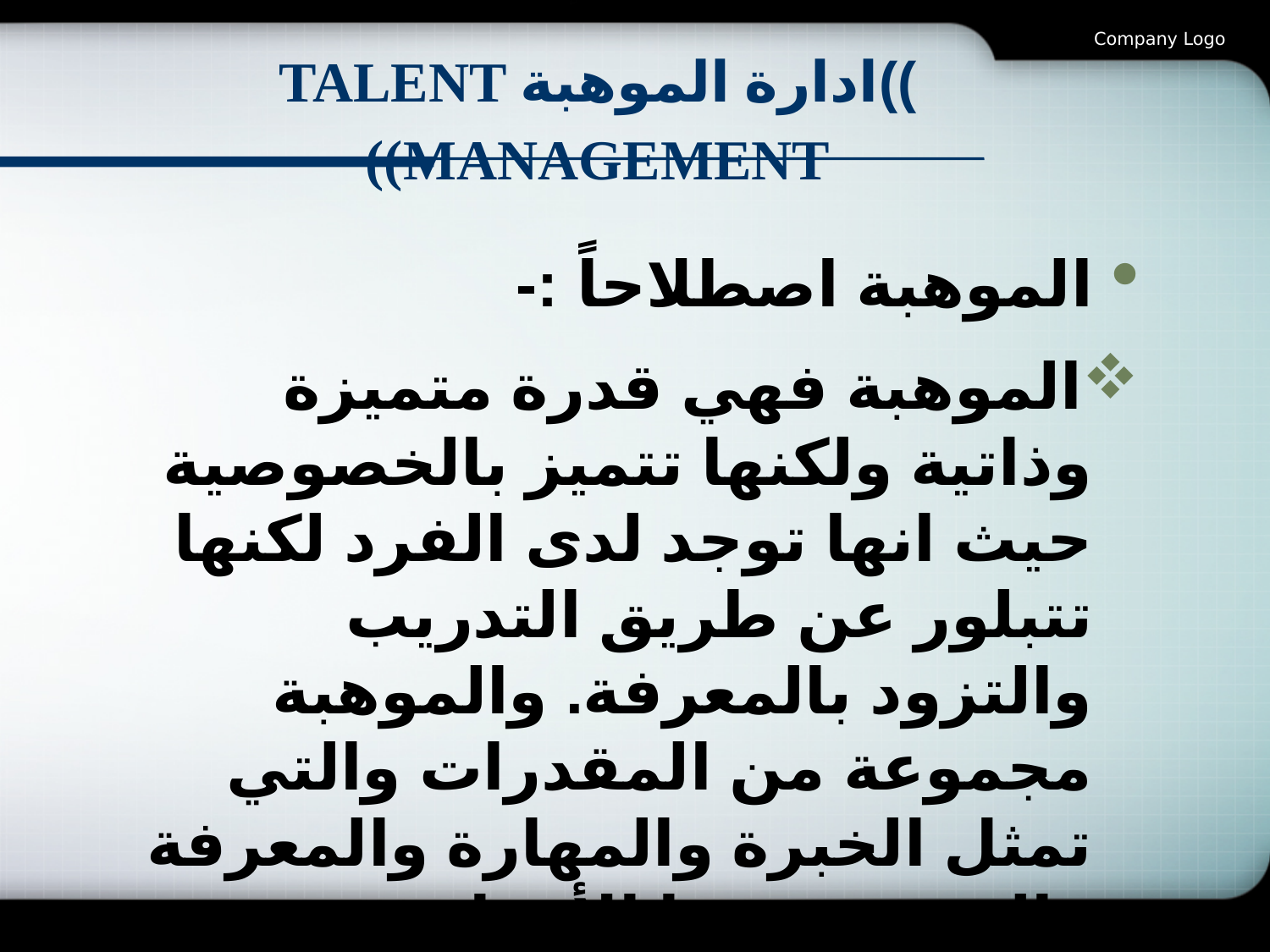

Company Logo
# ))ادارة الموهبة Talent management))
الموهبة اصطلاحاً :-
الموهبة فهي قدرة متميزة وذاتية ولكنها تتميز بالخصوصية حيث انها توجد لدى الفرد لكنها تتبلور عن طريق التدريب والتزود بالمعرفة. والموهبة مجموعة من المقدرات والتي تمثل الخبرة والمهارة والمعرفة والتي يسخرها الأفراد .